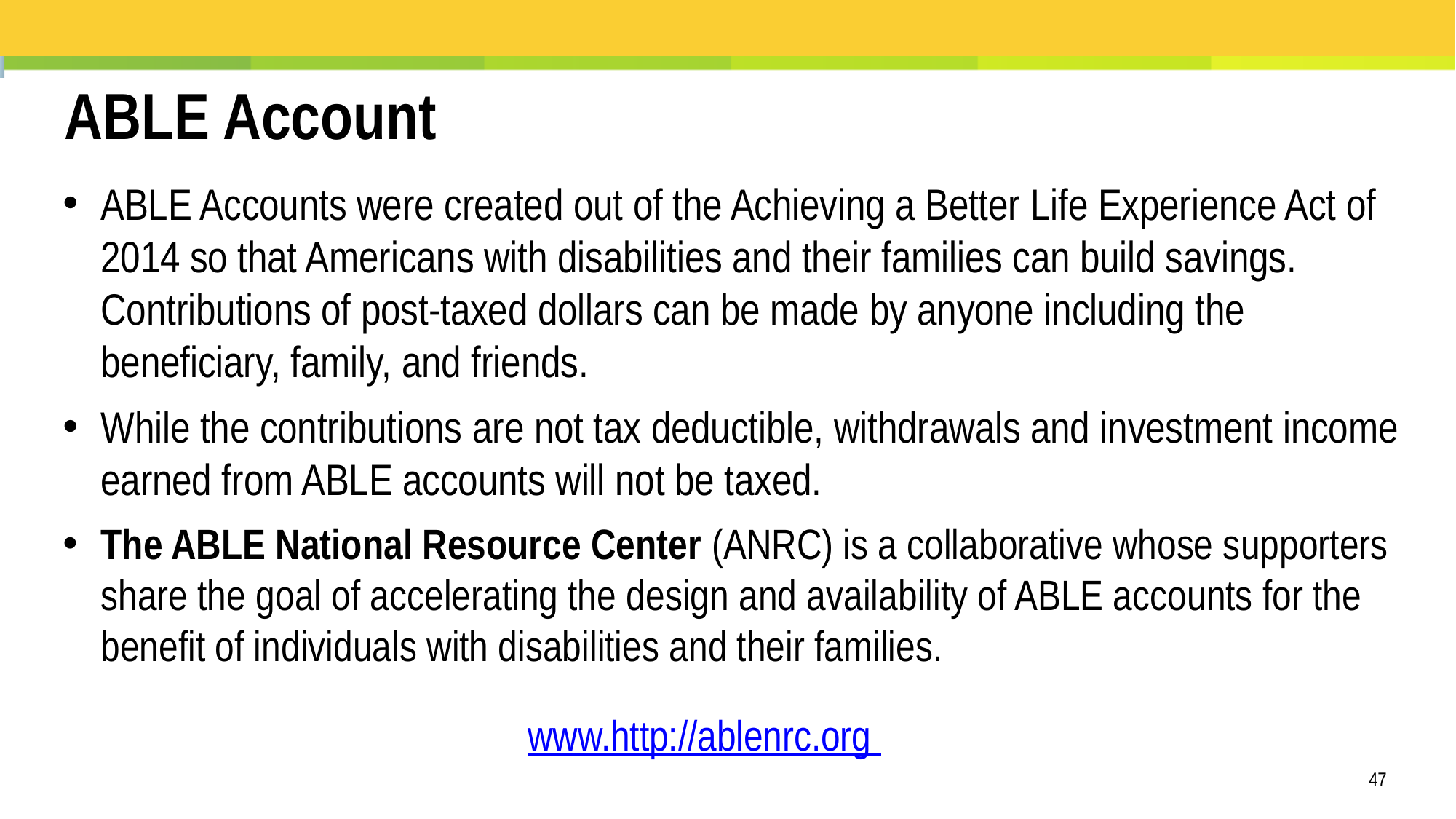

ABLE Account
ABLE Accounts were created out of the Achieving a Better Life Experience Act of 2014 so that Americans with disabilities and their families can build savings. Contributions of post-taxed dollars can be made by anyone including the beneficiary, family, and friends.
While the contributions are not tax deductible, withdrawals and investment income earned from ABLE accounts will not be taxed.
The ABLE National Resource Center (ANRC) is a collaborative whose supporters share the goal of accelerating the design and availability of ABLE accounts for the benefit of individuals with disabilities and their families.
www.http://ablenrc.org
47